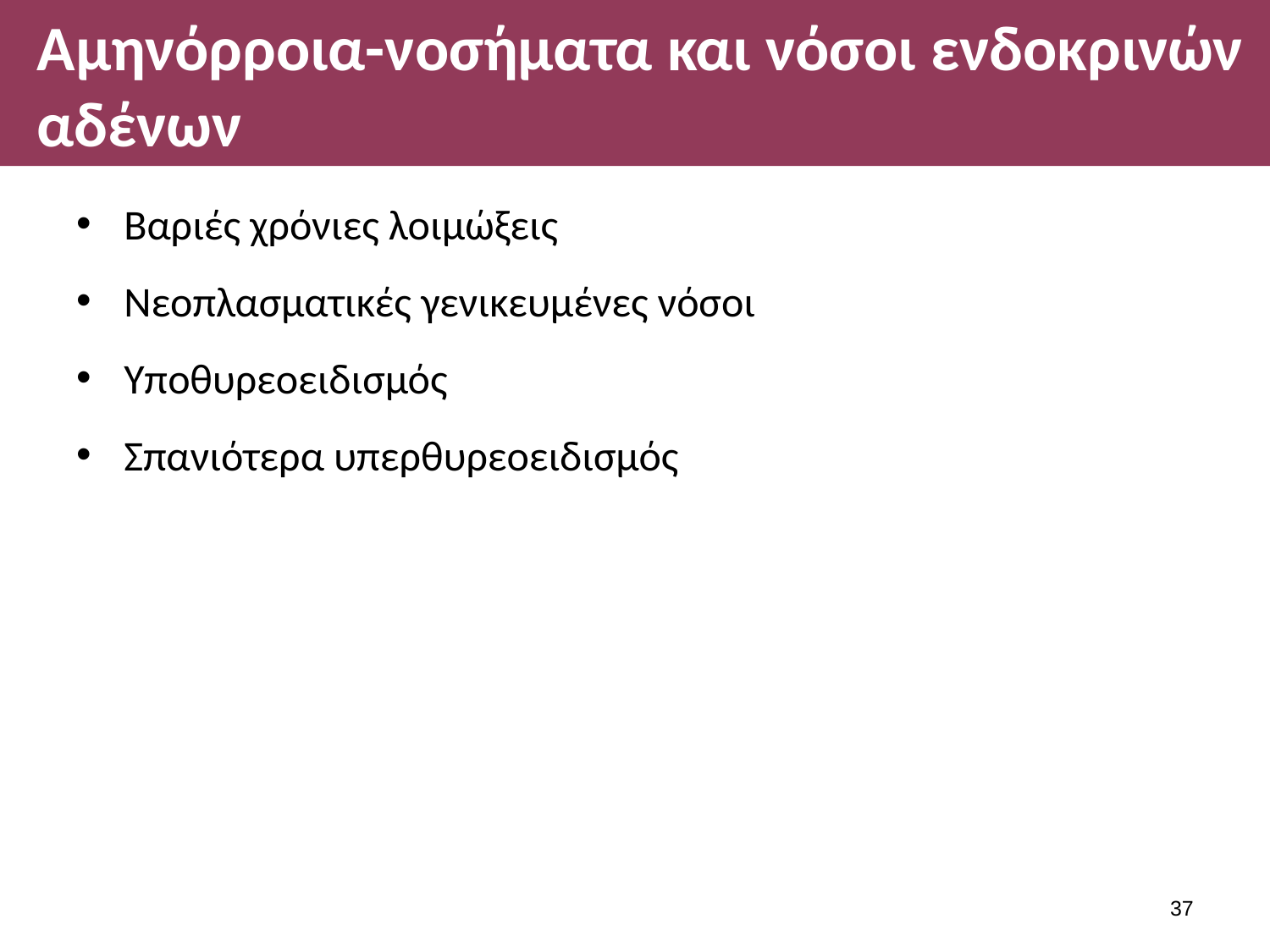

# Αμηνόρροια-νοσήματα και νόσοι ενδοκρινών αδένων
Βαριές χρόνιες λοιμώξεις
Νεοπλασματικές γενικευμένες νόσοι
Υποθυρεοειδισμός
Σπανιότερα υπερθυρεοειδισμός
37